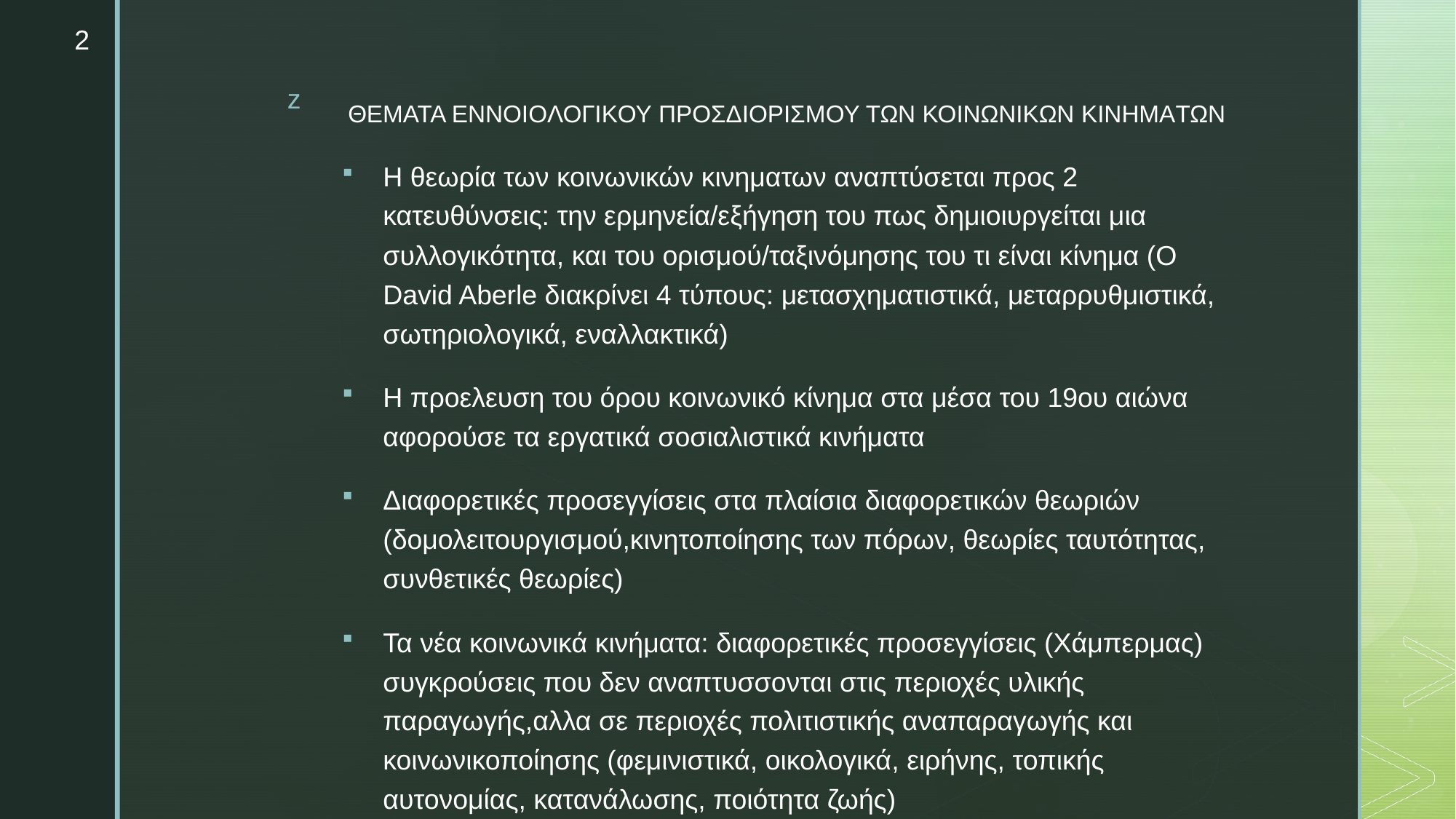

2
# ΘΕΜΑΤΑ ΕΝΝΟΙΟΛΟΓΙΚΟΥ ΠΡΟΣΔΙΟΡΙΣΜΟΥ ΤΩΝ ΚΟΙΝΩΝΙΚΩΝ ΚΙΝΗΜΑΤΩΝ
Η θεωρία των κοινωνικών κινηματων αναπτύσεται προς 2 κατευθύνσεις: την ερμηνεία/εξήγηση του πως δημιοιυργείται μια συλλογικότητα, και του ορισμού/ταξινόμησης του τι είναι κίνημα (Ο David Aberle διακρίνει 4 τύπους: μετασχηματιστικά, μεταρρυθμιστικά, σωτηριολογικά, εναλλακτικά)
Η προελευση του όρου κοινωνικό κίνημα στα μέσα του 19ου αιώνα αφορούσε τα εργατικά σοσιαλιστικά κινήματα
Διαφορετικές προσεγγίσεις στα πλαίσια διαφορετικών θεωριών (δομολειτουργισμού,κινητοποίησης των πόρων, θεωρίες ταυτότητας, συνθετικές θεωρίες)
Τα νέα κοινωνικά κινήματα: διαφορετικές προσεγγίσεις (Χάμπερμας) συγκρούσεις που δεν αναπτυσσονται στις περιοχές υλικής παραγωγής,αλλα σε περιοχές πολιτιστικής αναπαραγωγής και κοινωνικοποίησης (φεμινιστικά, οικολογικά, ειρήνης, τοπικής αυτονομίας, κατανάλωσης, ποιότητα ζωής)